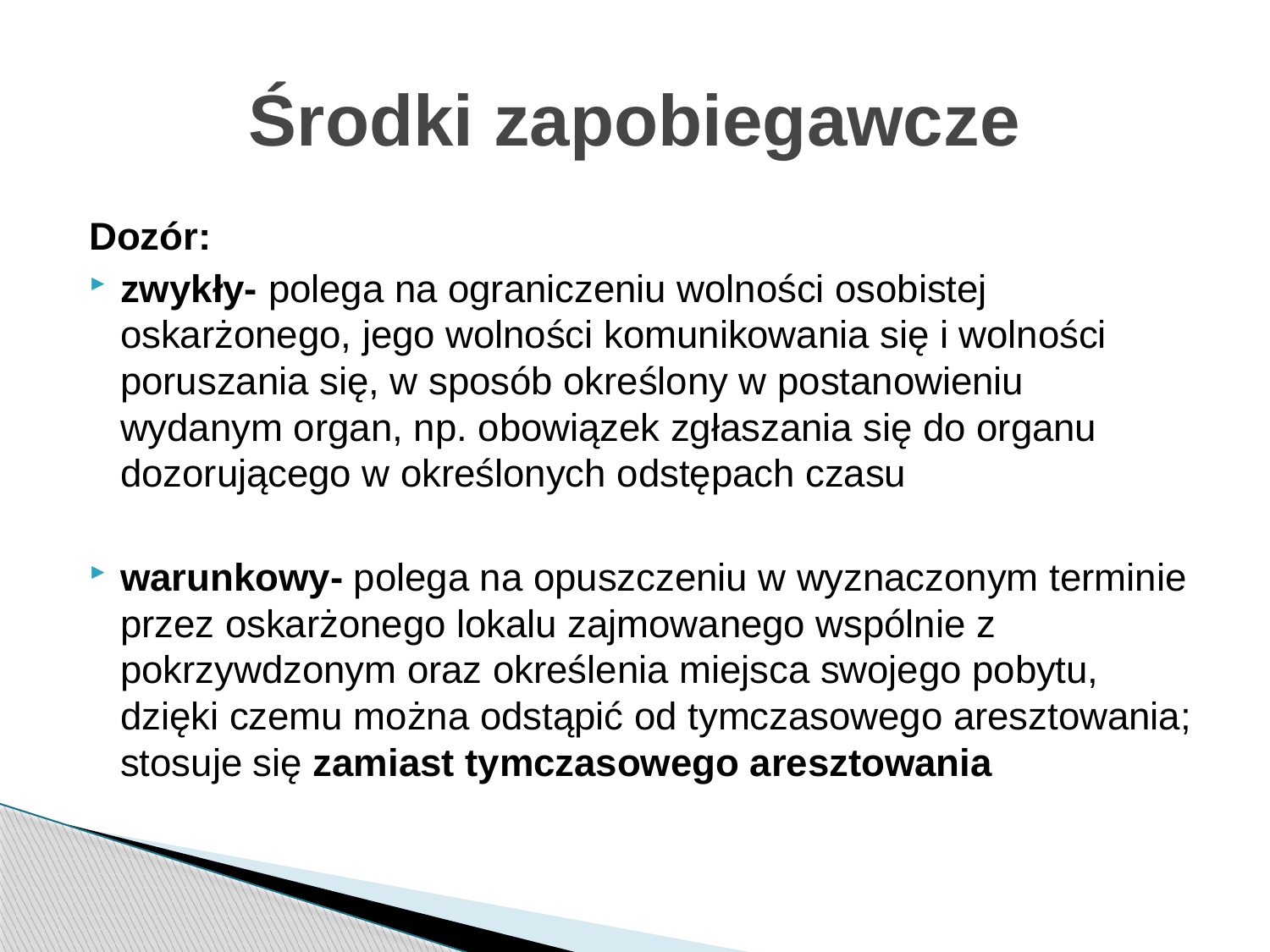

# Środki zapobiegawcze
Dozór:
zwykły- polega na ograniczeniu wolności osobistej oskarżonego, jego wolności komunikowania się i wolności poruszania się, w sposób określony w postanowieniu wydanym organ, np. obowiązek zgłaszania się do organu dozorującego w określonych odstępach czasu

warunkowy- polega na opuszczeniu w wyznaczonym terminie przez oskarżonego lokalu zajmowanego wspólnie z pokrzywdzonym oraz określenia miejsca swojego pobytu, dzięki czemu można odstąpić od tymczasowego aresztowania; stosuje się zamiast tymczasowego aresztowania